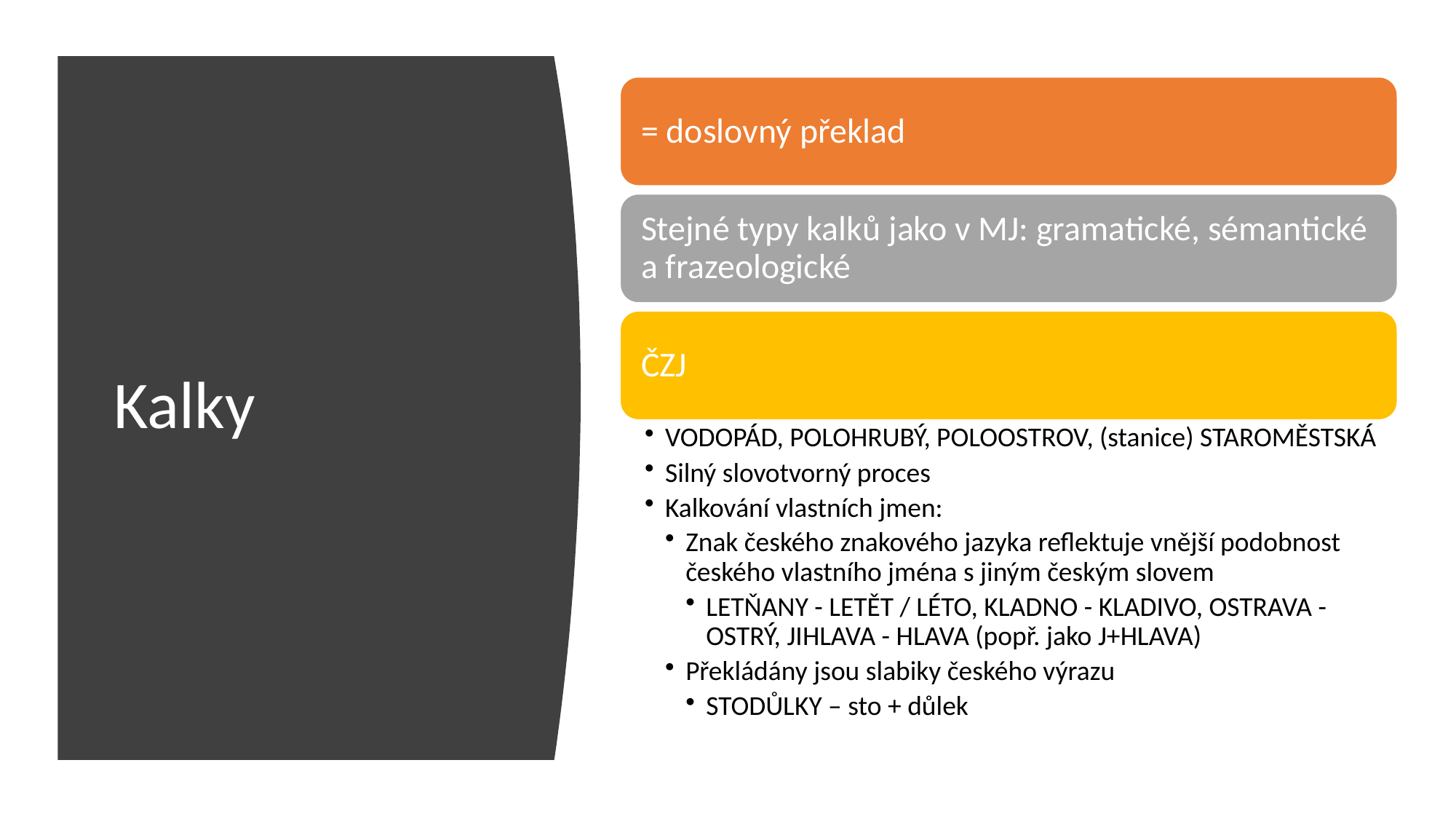

= doslovný překlad
Stejné typy kalků jako v MJ: gramatické, sémantické a frazeologické
ČZJ
VODOPÁD, POLOHRUBÝ, POLOOSTROV, (stanice) STAROMĚSTSKÁ
Silný slovotvorný proces
Kalkování vlastních jmen:
Znak českého znakového jazyka reflektuje vnější podobnost českého vlastního jména s jiným českým slovem
LETŇANY - LETĚT / LÉTO, KLADNO - KLADIVO, OSTRAVA - OSTRÝ, JIHLAVA - HLAVA (popř. jako J+HLAVA)
Překládány jsou slabiky českého výrazu
STODŮLKY – sto + důlek

# Kalky